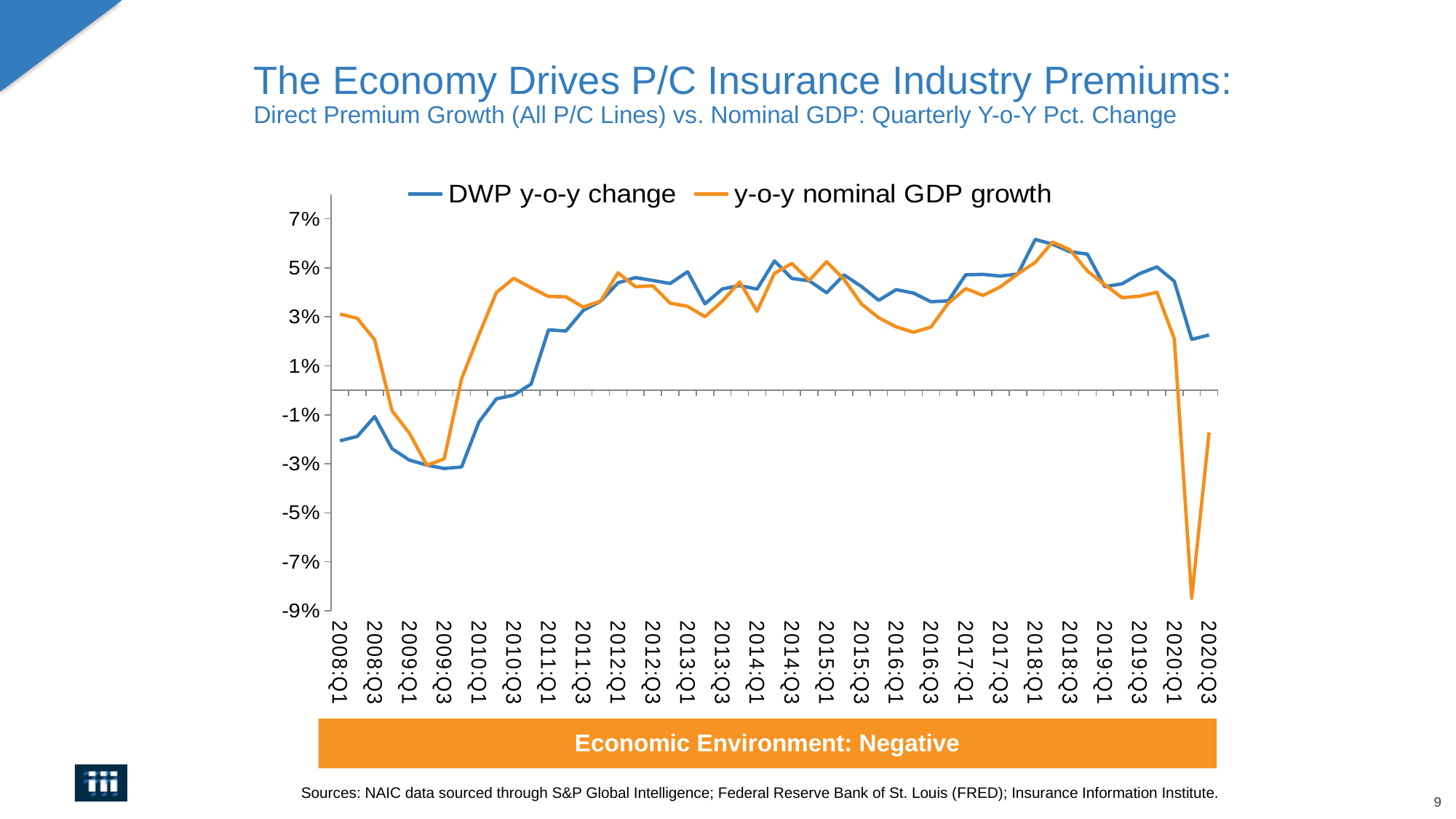

# The Economy Drives P/C Insurance Industry Premiums: Direct Premium Growth (All P/C Lines) vs. Nominal GDP: Quarterly Y-o-Y Pct. Change

### Chart

| Category | DWP y-o-y change | y-o-y nominal GDP growth |
|---|---|---|
| 2008:Q1 | -0.020581149207505534 | 0.0311411 |
| 2008:Q2 | -0.018790321483606376 | 0.029428299999999998 |
| 2008:Q3 | -0.010702433037213188 | 0.020652499999999997 |
| 2008:Q4 | -0.023803799026802186 | -0.0083069 |
| 2009:Q1 | -0.02847174082930848 | -0.0175067 |
| 2009:Q2 | -0.030502701104201946 | -0.0305804 |
| 2009:Q3 | -0.031895875171162436 | -0.0279656 |
| 2009:Q4 | -0.03127935346134603 | 0.0047033000000000005 |
| 2010:Q1 | -0.012915562657928037 | 0.0227033 |
| 2010:Q2 | -0.0034677828849687398 | 0.0399397 |
| 2010:Q3 | -0.0019127151586924018 | 0.0457414 |
| 2010:Q4 | 0.0025644710552255034 | 0.041893700000000006 |
| 2011:Q1 | 0.024723221404697737 | 0.0383442 |
| 2011:Q2 | 0.024241244479335178 | 0.0381942 |
| 2011:Q3 | 0.03266688179522559 | 0.033948 |
| 2011:Q4 | 0.03635503330140244 | 0.0364558 |
| 2012:Q1 | 0.043904144715047444 | 0.0480138 |
| 2012:Q2 | 0.04604284898234545 | 0.0423374 |
| 2012:Q3 | 0.0448603926629636 | 0.0426698 |
| 2012:Q4 | 0.04363026916795465 | 0.0356031 |
| 2013:Q1 | 0.04842670770866708 | 0.0343222 |
| 2013:Q2 | 0.03533119367225179 | 0.0300682 |
| 2013:Q3 | 0.041423967252555594 | 0.03639 |
| 2013:Q4 | 0.04279312447730832 | 0.044274100000000004 |
| 2014:Q1 | 0.04133314551424894 | 0.0322859 |
| 2014:Q2 | 0.052840363426543524 | 0.047781399999999995 |
| 2014:Q3 | 0.045673042379520634 | 0.05180850000000001 |
| 2014:Q4 | 0.04474951197281962 | 0.0448849 |
| 2015:Q1 | 0.03984847063352159 | 0.05255 |
| 2015:Q2 | 0.04713864390529787 | 0.045354900000000004 |
| 2015:Q3 | 0.042424418953923126 | 0.0353109 |
| 2015:Q4 | 0.03674866101065577 | 0.0296299 |
| 2016:Q1 | 0.04112637677814357 | 0.025926 |
| 2016:Q2 | 0.03972611625857825 | 0.0237401 |
| 2016:Q3 | 0.036202060792580815 | 0.0258311 |
| 2016:Q4 | 0.03654457771865638 | 0.0355723 |
| 2017:Q1 | 0.047189139901455235 | 0.0415416 |
| 2017:Q2 | 0.04735406159709998 | 0.0387552 |
| 2017:Q3 | 0.046639810983531316 | 0.0422886 |
| 2017:Q4 | 0.04752036713013141 | 0.0475702 |
| 2018:Q1 | 0.061606525191642 | 0.0522305 |
| 2018:Q2 | 0.05967861642805583 | 0.0605504 |
| 2018:Q3 | 0.05658694758798788 | 0.0573696 |
| 2018:Q4 | 0.05563834156433156 | 0.0487457 |
| 2019:Q1 | 0.04233685806893006 | 0.0431323 |
| 2019:Q2 | 0.04351361654341068 | 0.0378162 |
| 2019:Q3 | 0.04767007778800392 | 0.038452099999999996 |
| 2019:Q4 | 0.0504083751364357 | 0.0400548 |
| 2020:Q1 | 0.04454741743383561 | 0.021114099999999997 |
| 2020:Q2 | 0.020816040354072696 | -0.0848464 |
| 2020:Q3 | 0.022616911203490853 | -0.0171805 |
Economic Environment: Negative
Sources: NAIC data sourced through S&P Global Intelligence; Federal Reserve Bank of St. Louis (FRED); Insurance Information Institute.